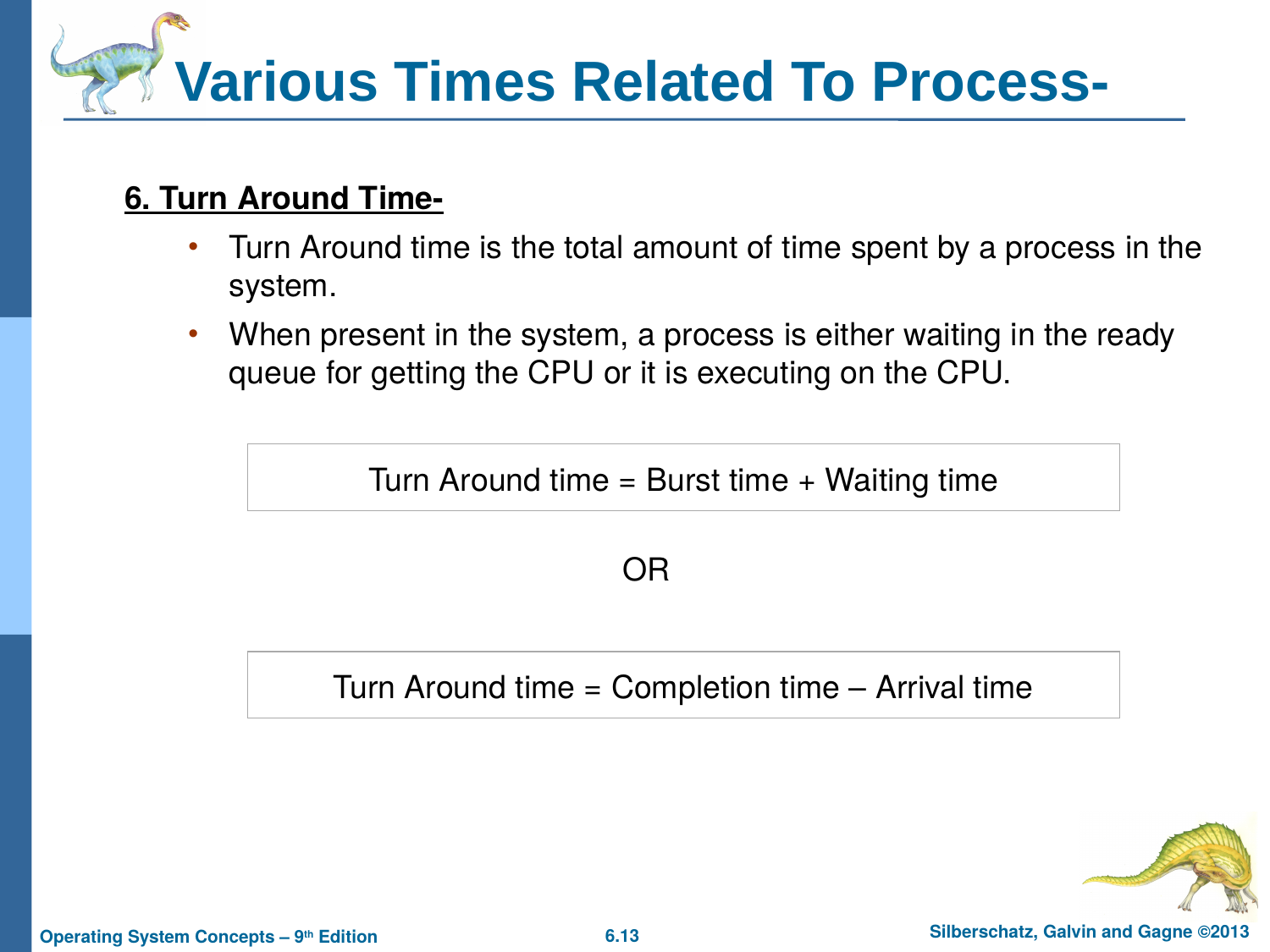

# Various Times Related To Process-
6. Turn Around Time-
Turn Around time is the total amount of time spent by a process in the system.
When present in the system, a process is either waiting in the ready queue for getting the CPU or it is executing on the CPU.

                                                        OR
| Turn Around time = Burst time + Waiting time |
| --- |

| Turn Around time = Completion time – Arrival time |
| --- |